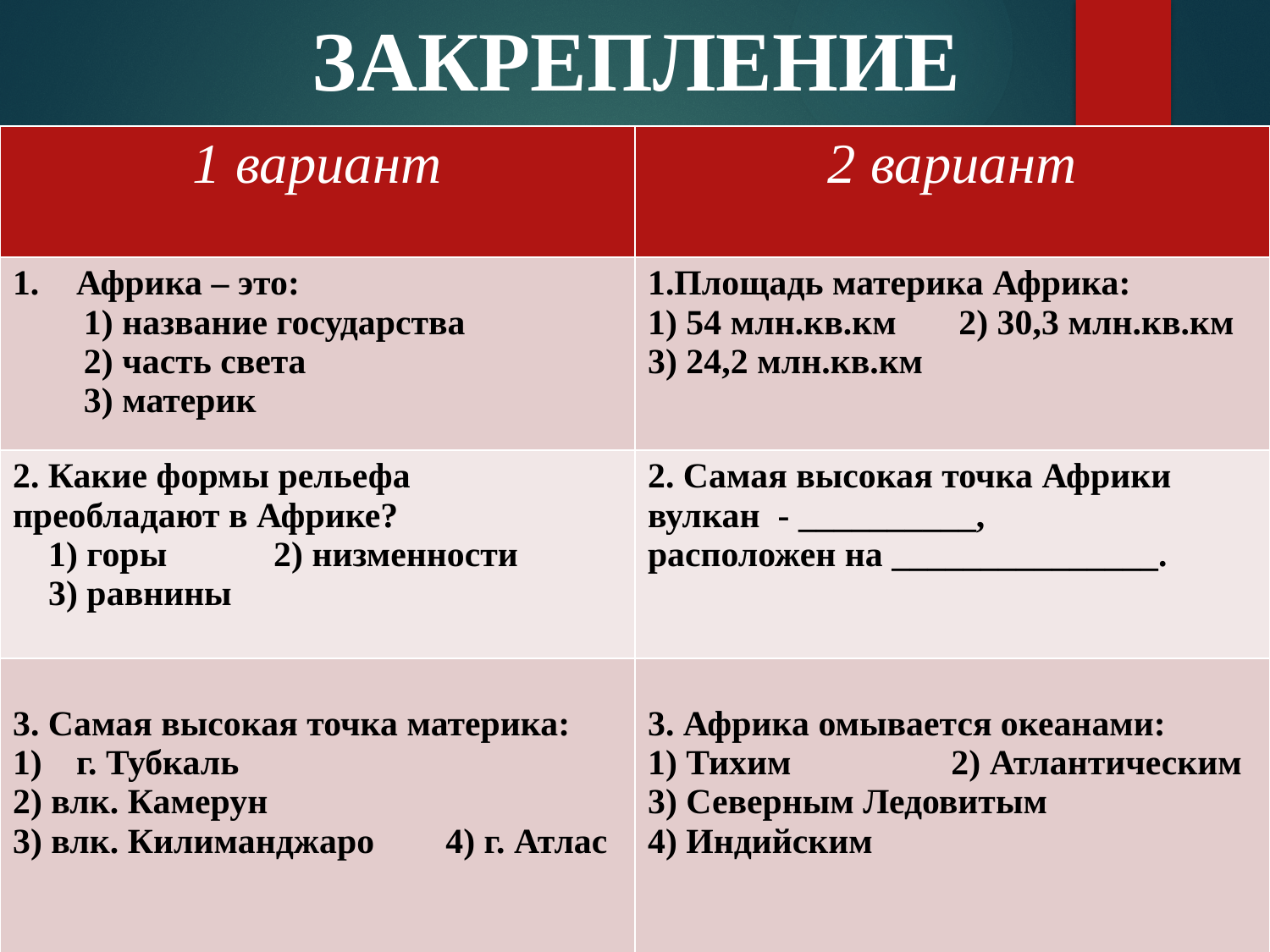

# Закрепление
| 1 вариант | 2 вариант |
| --- | --- |
| Африка – это: 1) название государства 2) часть света 3) материк | 1.Площадь материка Африка: 1) 54 млн.кв.км 2) 30,3 млн.кв.км 3) 24,2 млн.кв.км |
| 2. Какие формы рельефа преобладают в Африке? 1) горы 2) низменности 3) равнины | 2. Самая высокая точка Африки вулкан - \_\_\_\_\_\_\_\_\_\_, расположен на \_\_\_\_\_\_\_\_\_\_\_\_\_\_\_. |
| 3. Самая высокая точка материка: г. Тубкаль 2) влк. Камерун 3) влк. Килиманджаро 4) г. Атлас | 3. Африка омывается океанами: 1) Тихим 2) Атлантическим 3) Северным Ледовитым 4) Индийским |